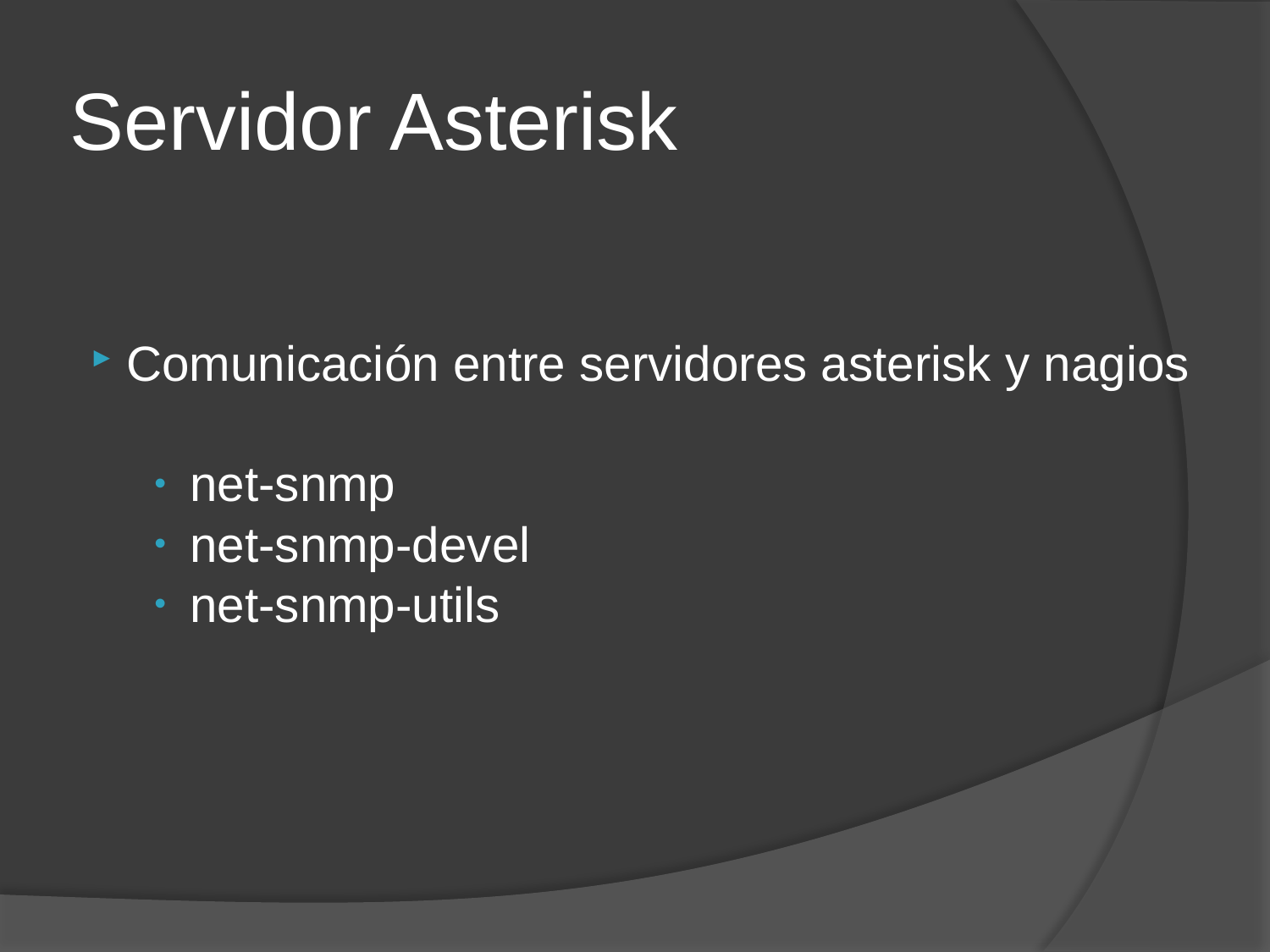

# Servidor Asterisk

Comunicación entre servidores asterisk y nagios

net-snmp
net-snmp-devel
net-snmp-utils